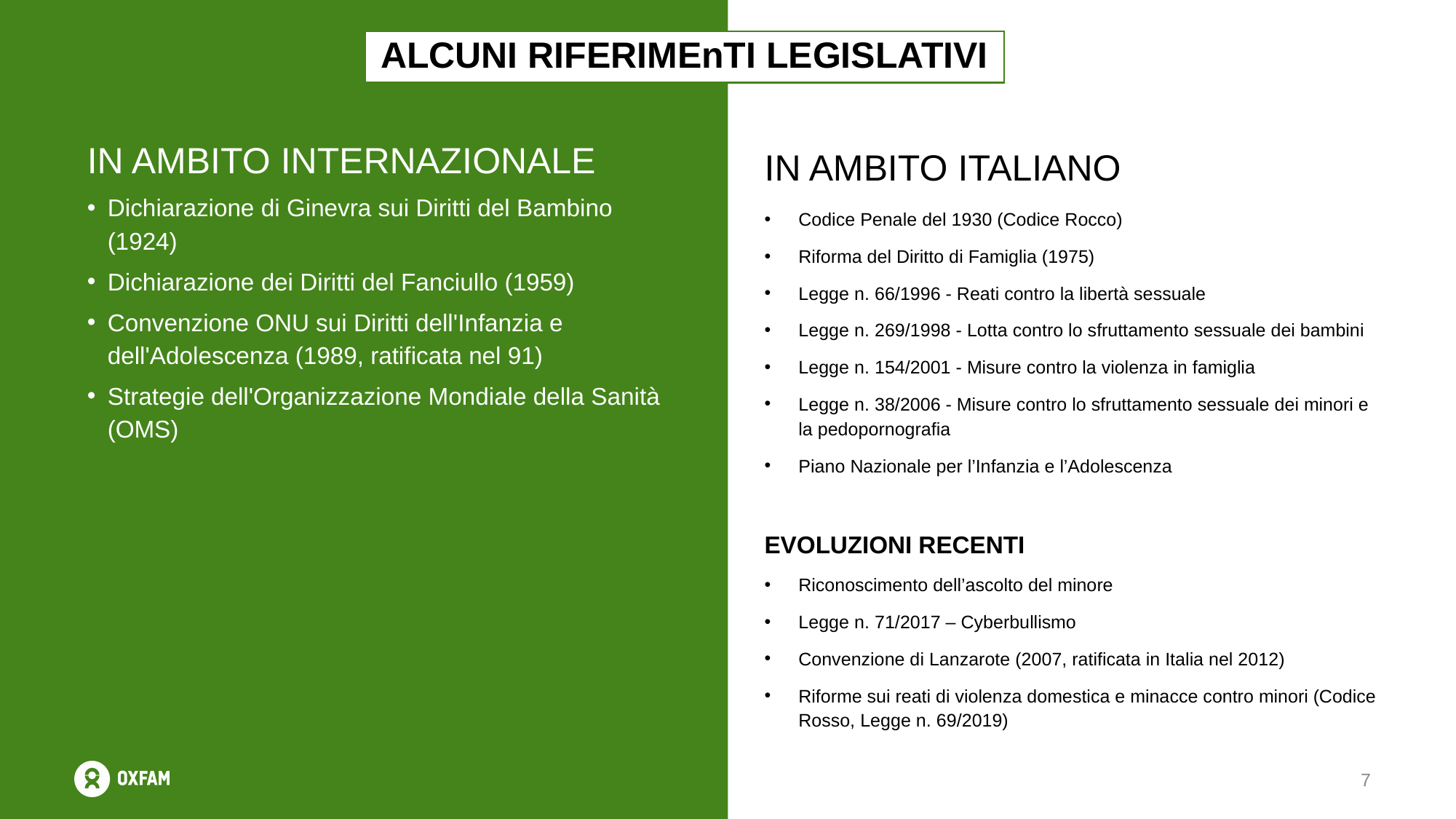

# ALCUNI RIFERIMEnTI LEGISLATIVI
IN AMBITO INTERNAZIONALE
Dichiarazione di Ginevra sui Diritti del Bambino (1924)
Dichiarazione dei Diritti del Fanciullo (1959)
Convenzione ONU sui Diritti dell'Infanzia e dell'Adolescenza (1989, ratificata nel 91)
Strategie dell'Organizzazione Mondiale della Sanità (OMS)

IN AMBITO ITALIANO
Codice Penale del 1930 (Codice Rocco)
Riforma del Diritto di Famiglia (1975)
Legge n. 66/1996 - Reati contro la libertà sessuale
Legge n. 269/1998 - Lotta contro lo sfruttamento sessuale dei bambini
Legge n. 154/2001 - Misure contro la violenza in famiglia
Legge n. 38/2006 - Misure contro lo sfruttamento sessuale dei minori e la pedopornografia
Piano Nazionale per l’Infanzia e l’Adolescenza

EVOLUZIONI RECENTI
Riconoscimento dell’ascolto del minore
Legge n. 71/2017 – Cyberbullismo
Convenzione di Lanzarote (2007, ratificata in Italia nel 2012)
Riforme sui reati di violenza domestica e minacce contro minori (Codice Rosso, Legge n. 69/2019)
7